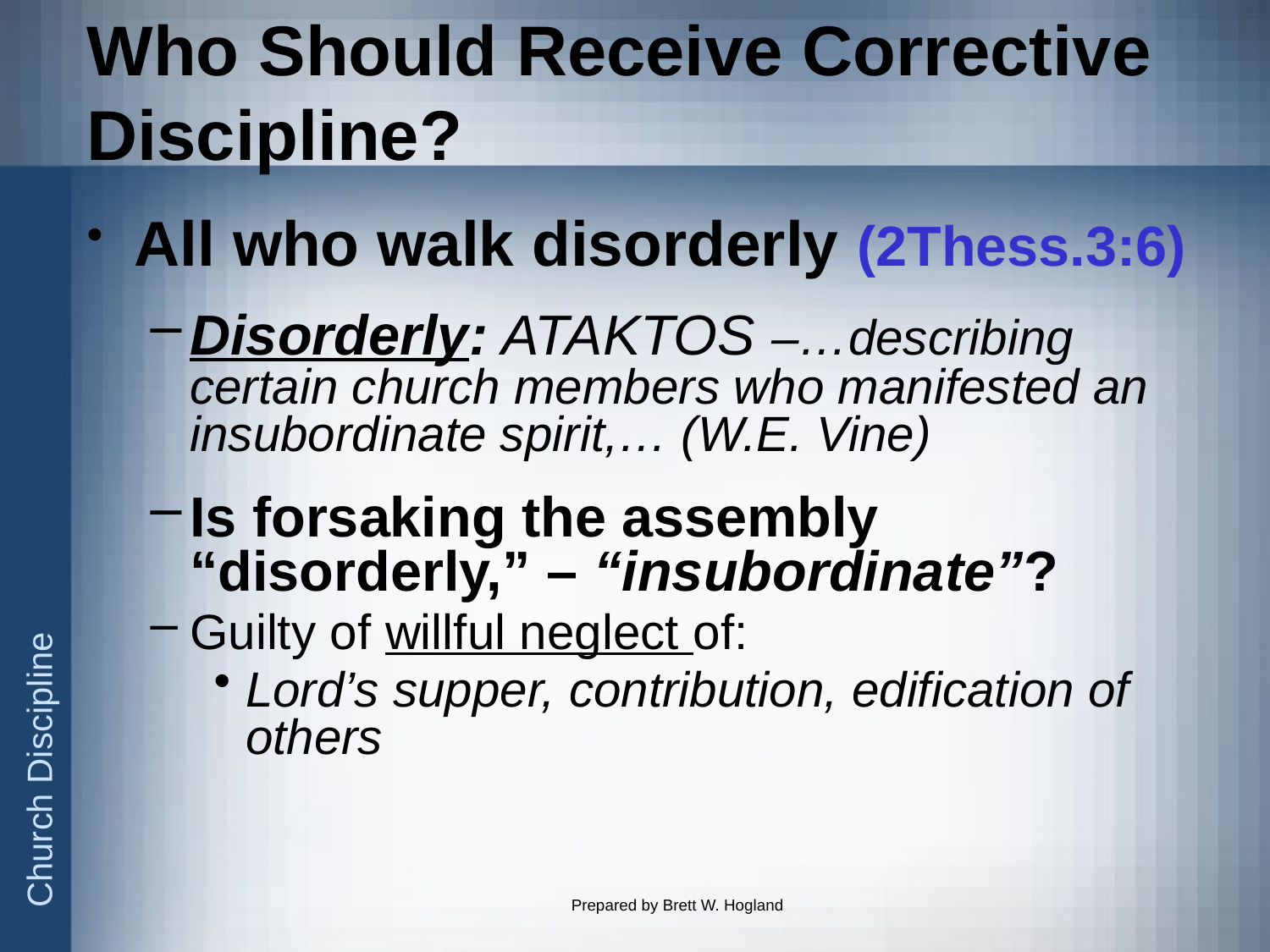

# Who Should Receive Corrective Discipline?
All who walk disorderly (2Thess.3:6)
Disorderly: ATAKTOS –…describing certain church members who manifested an insubordinate spirit,… (W.E. Vine)
Is forsaking the assembly “disorderly,” – “insubordinate”?
Guilty of willful neglect of:
Lord’s supper, contribution, edification of others
Prepared by Brett W. Hogland